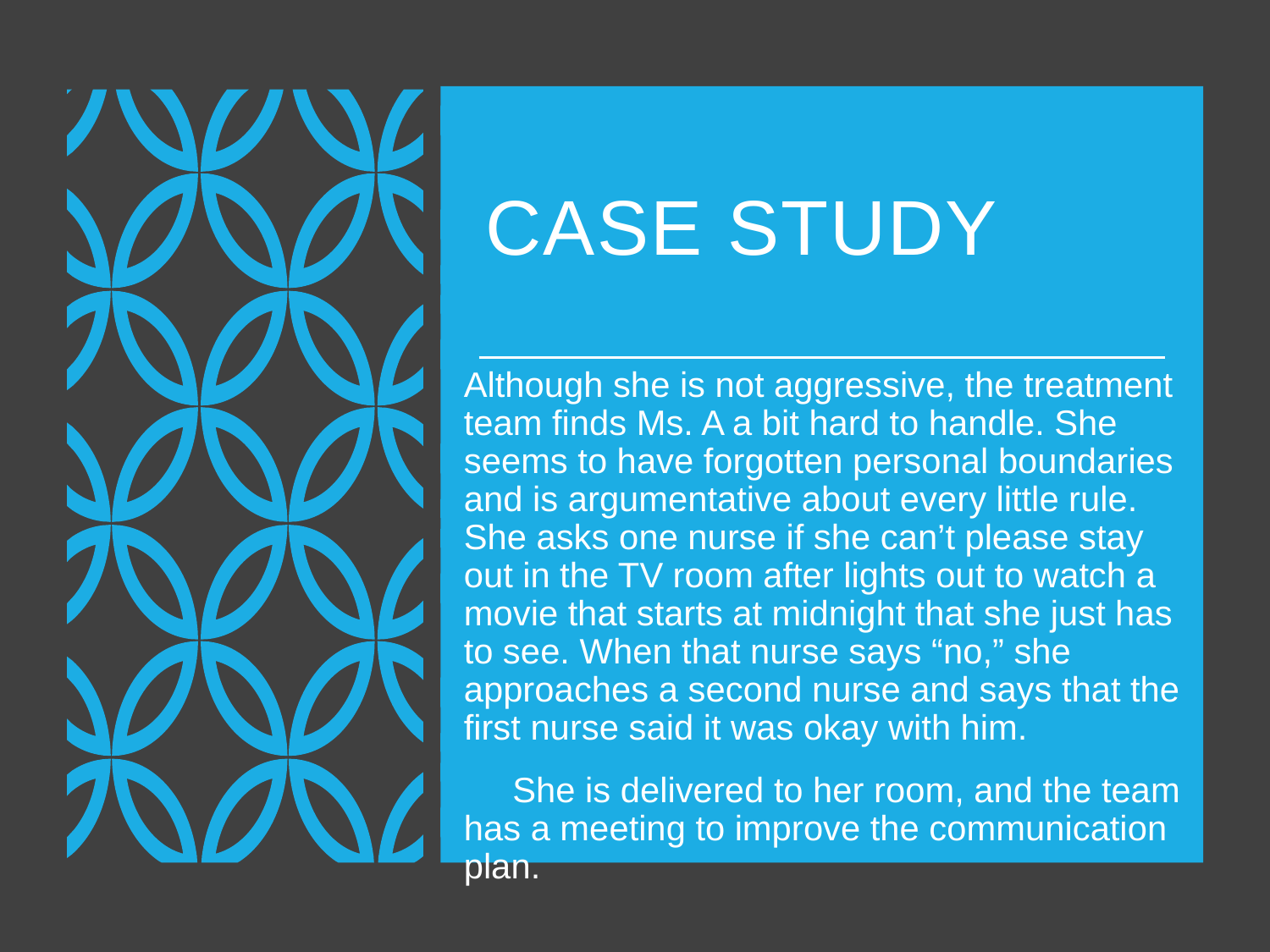

# Case Study

Although she is not aggressive, the treatment team finds Ms. A a bit hard to handle. She seems to have forgotten personal boundaries and is argumentative about every little rule. She asks one nurse if she can’t please stay out in the TV room after lights out to watch a movie that starts at midnight that she just has to see. When that nurse says “no,” she approaches a second nurse and says that the first nurse said it was okay with him.
     She is delivered to her room, and the team has a meeting to improve the communication plan.